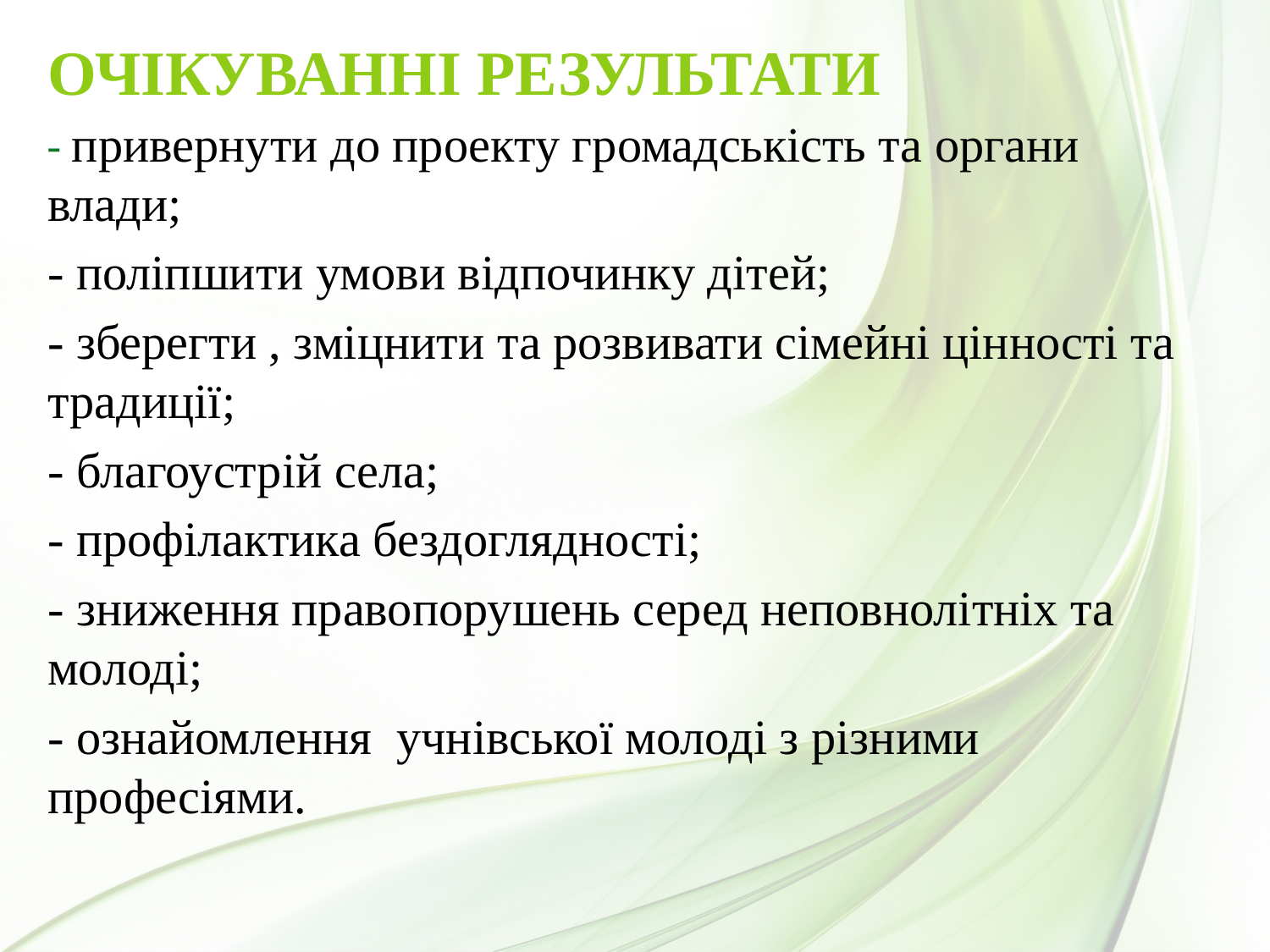

Очікуванні результати
- привернути до проекту громадськість та органи влади;
- поліпшити умови відпочинку дітей;
- зберегти , зміцнити та розвивати сімейні цінності та традиції;
- благоустрій села;
- профілактика бездоглядності;
- зниження правопорушень серед неповнолітніх та молоді;
- ознайомлення  учнівської молоді з різними професіями.